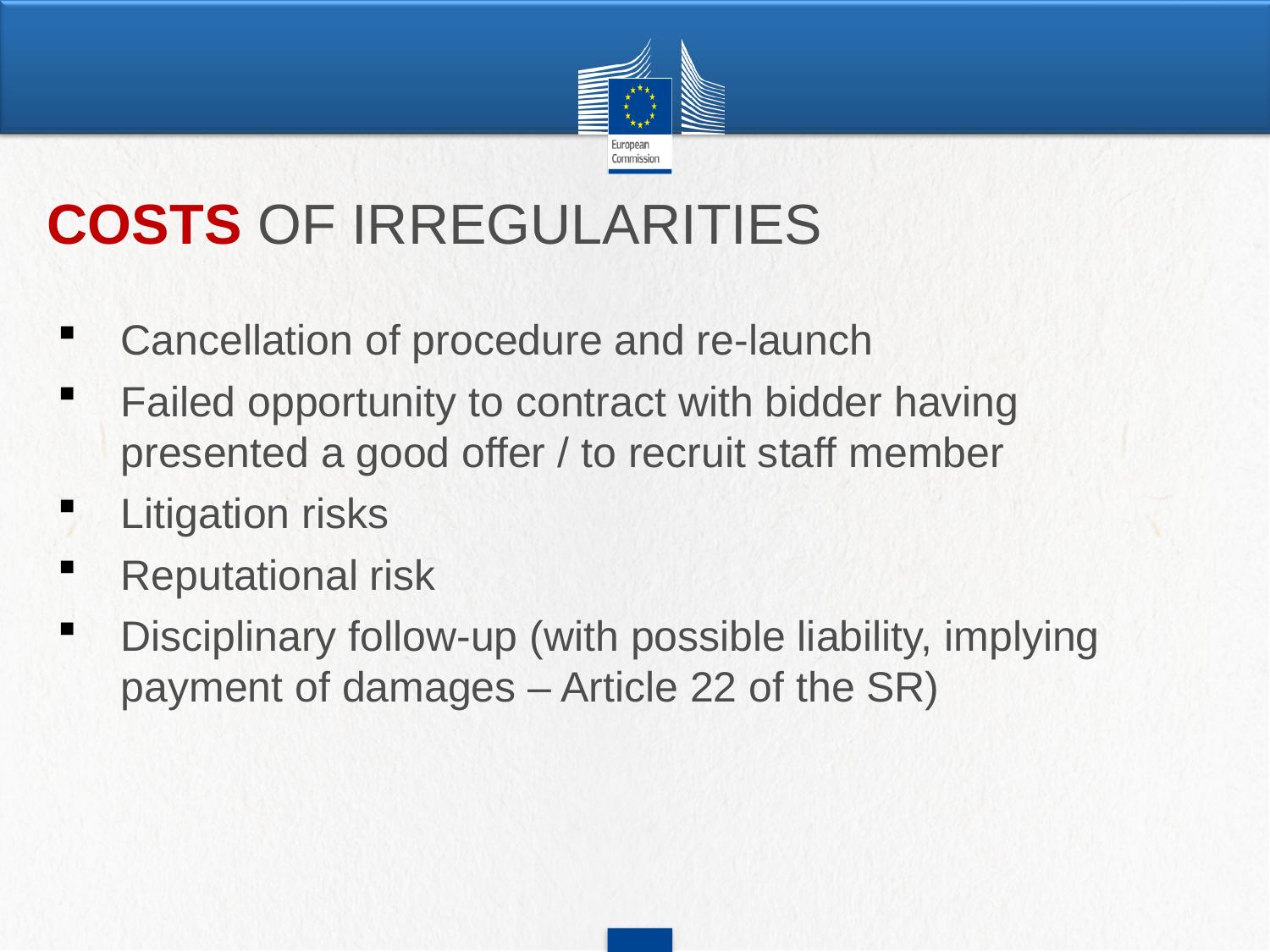

# COSTS OF IRREGULARITIES
Cancellation of procedure and re-launch
Failed opportunity to contract with bidder having presented a good offer / to recruit staff member
Litigation risks
Reputational risk
Disciplinary follow-up (with possible liability, implying payment of damages – Article 22 of the SR)